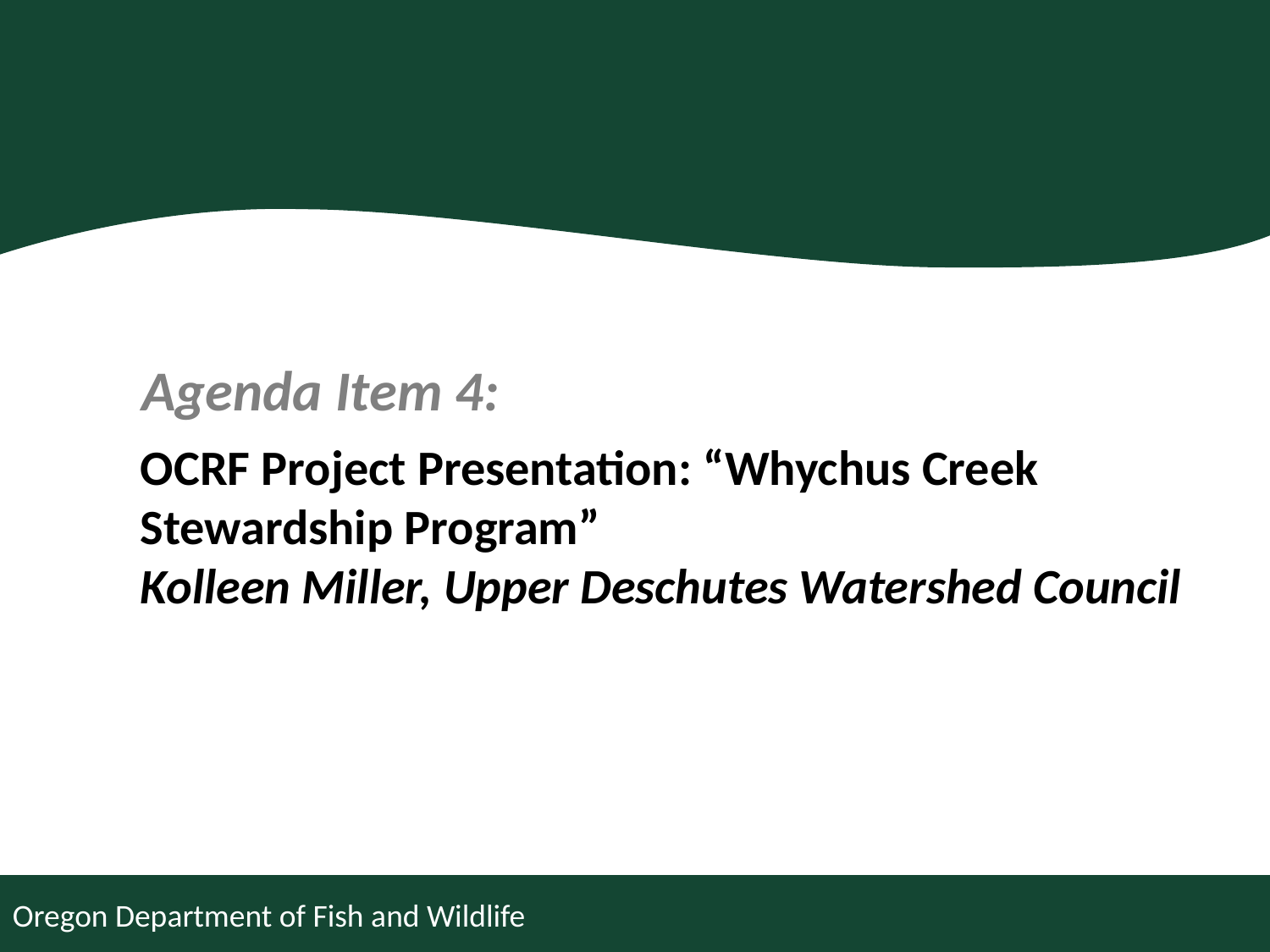

Agenda Item 4:
OCRF Project Presentation: “Whychus Creek Stewardship Program”
Kolleen Miller, Upper Deschutes Watershed Council